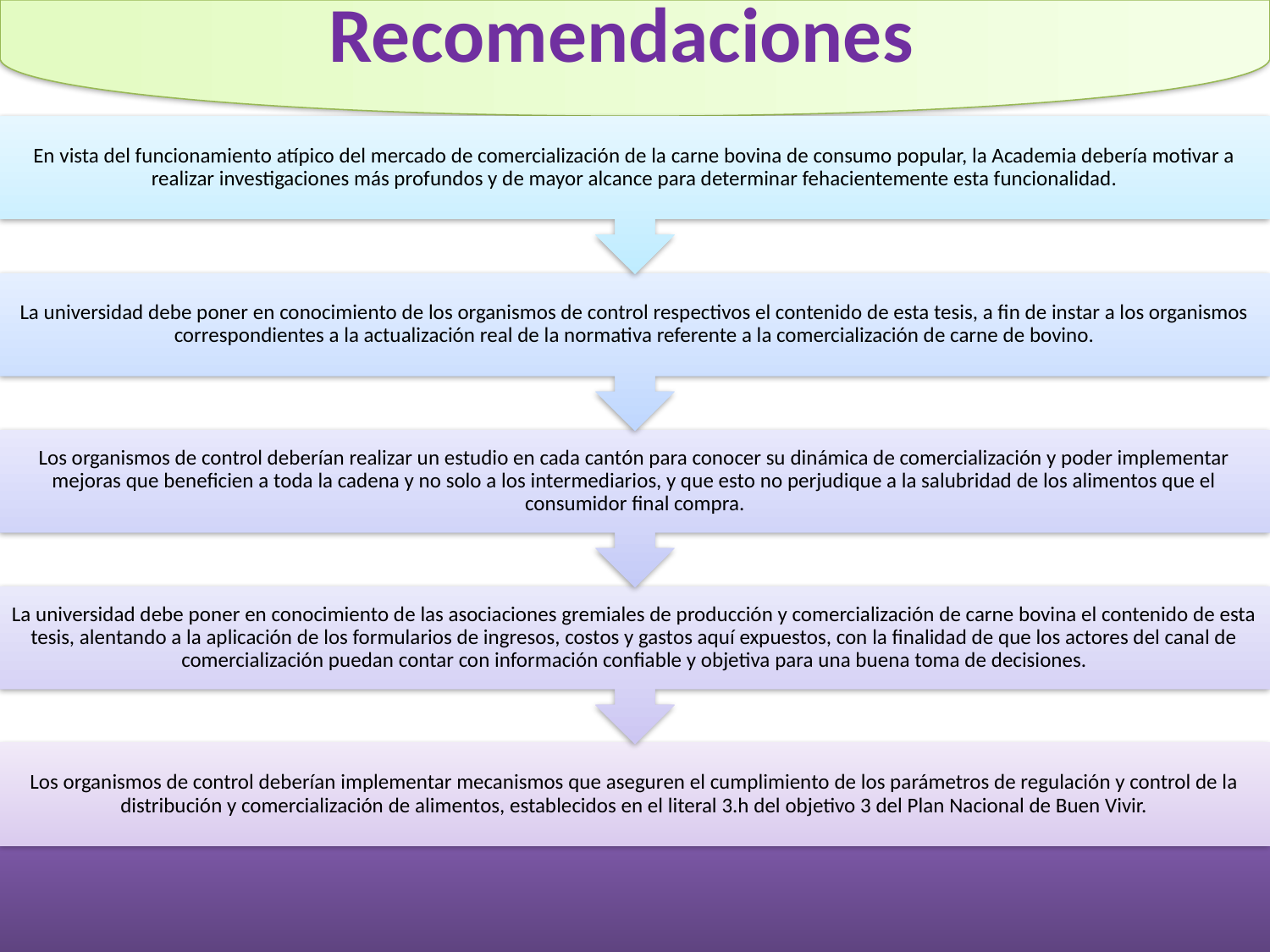

Recomendaciones
Los organismos de control deberían implementar mecanismos que aseguren el cumplimiento de los parámetros de regulación y control de la distribución y comercialización de alimentos, establecidos en el literal 3.h del objetivo 3 del Plan Nacional de Buen Vivir.
La universidad debe poner en conocimiento de las asociaciones gremiales de producción y comercialización de carne bovina el contenido de esta tesis, alentando a la aplicación de los formularios de ingresos, costos y gastos aquí expuestos, con la finalidad de que los actores del canal de comercialización puedan contar con información confiable y objetiva para una buena toma de decisiones.
Los organismos de control deberían realizar un estudio en cada cantón para conocer su dinámica de comercialización y poder implementar mejoras que beneficien a toda la cadena y no solo a los intermediarios, y que esto no perjudique a la salubridad de los alimentos que el consumidor final compra.
La universidad debe poner en conocimiento de los organismos de control respectivos el contenido de esta tesis, a fin de instar a los organismos correspondientes a la actualización real de la normativa referente a la comercialización de carne de bovino.
En vista del funcionamiento atípico del mercado de comercialización de la carne bovina de consumo popular, la Academia debería motivar a realizar investigaciones más profundos y de mayor alcance para determinar fehacientemente esta funcionalidad.